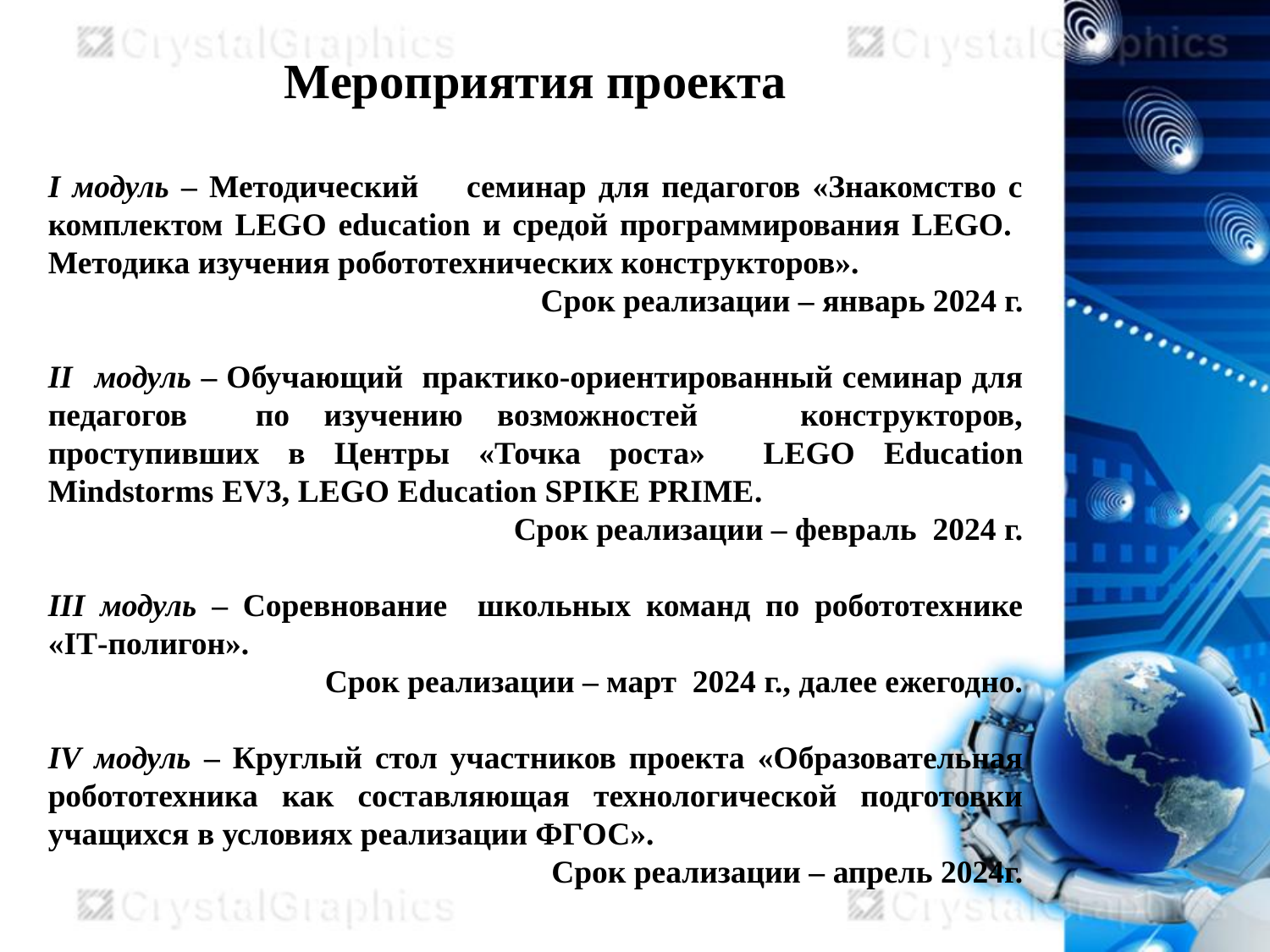

Мероприятия проекта

I модуль – Методический    семинар для педагогов «Знакомство с комплектом LEGO education и средой программирования LEGO.  Методика изучения робототехнических конструкторов».
Срок реализации – январь 2024 г.

III модуль – Обучающий  практико-ориентированный семинар для педагогов  по изучению возможностей   конструкторов, проступивших в Центры «Точка роста»  LEGO Education Mindstorms EV3, LEGO Education SPIKE PRIME.
Срок реализации – февраль  2024 г.

III модуль – Соревнование  школьных команд по робототехнике «IT-полигон».
Срок реализации – март  2024 г., далее ежегодно.

IV модуль – Круглый стол участников проекта «Образовательная робототехника как составляющая технологической подготовки учащихся в условиях реализации ФГОС».
Срок реализации – апрель 2024г.